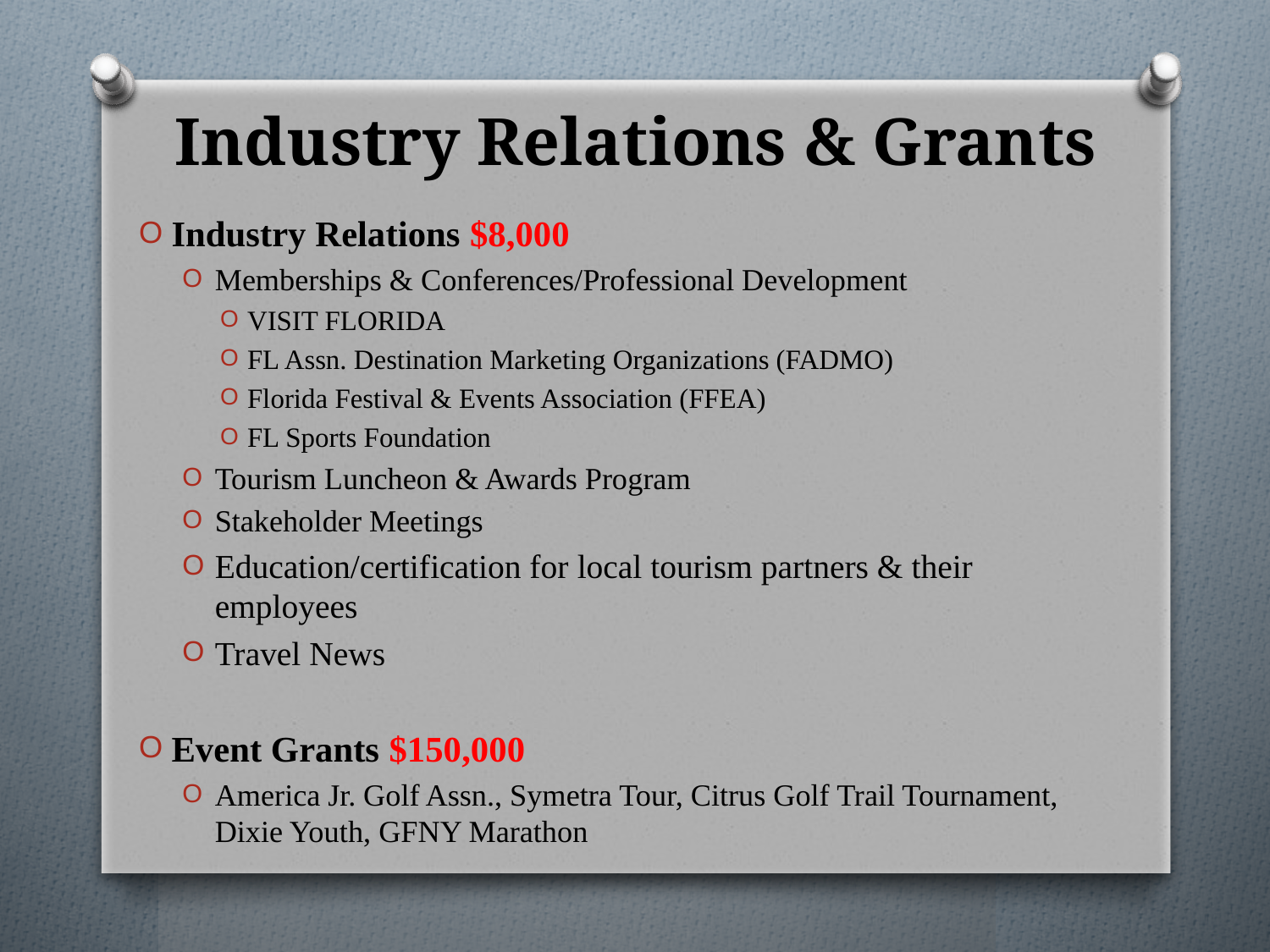

# Industry Relations & Grants
Industry Relations $8,000
Memberships & Conferences/Professional Development
VISIT FLORIDA
FL Assn. Destination Marketing Organizations (FADMO)
Florida Festival & Events Association (FFEA)
FL Sports Foundation
Tourism Luncheon & Awards Program
Stakeholder Meetings
Education/certification for local tourism partners & their employees
Travel News

Event Grants $150,000
America Jr. Golf Assn., Symetra Tour, Citrus Golf Trail Tournament, Dixie Youth, GFNY Marathon